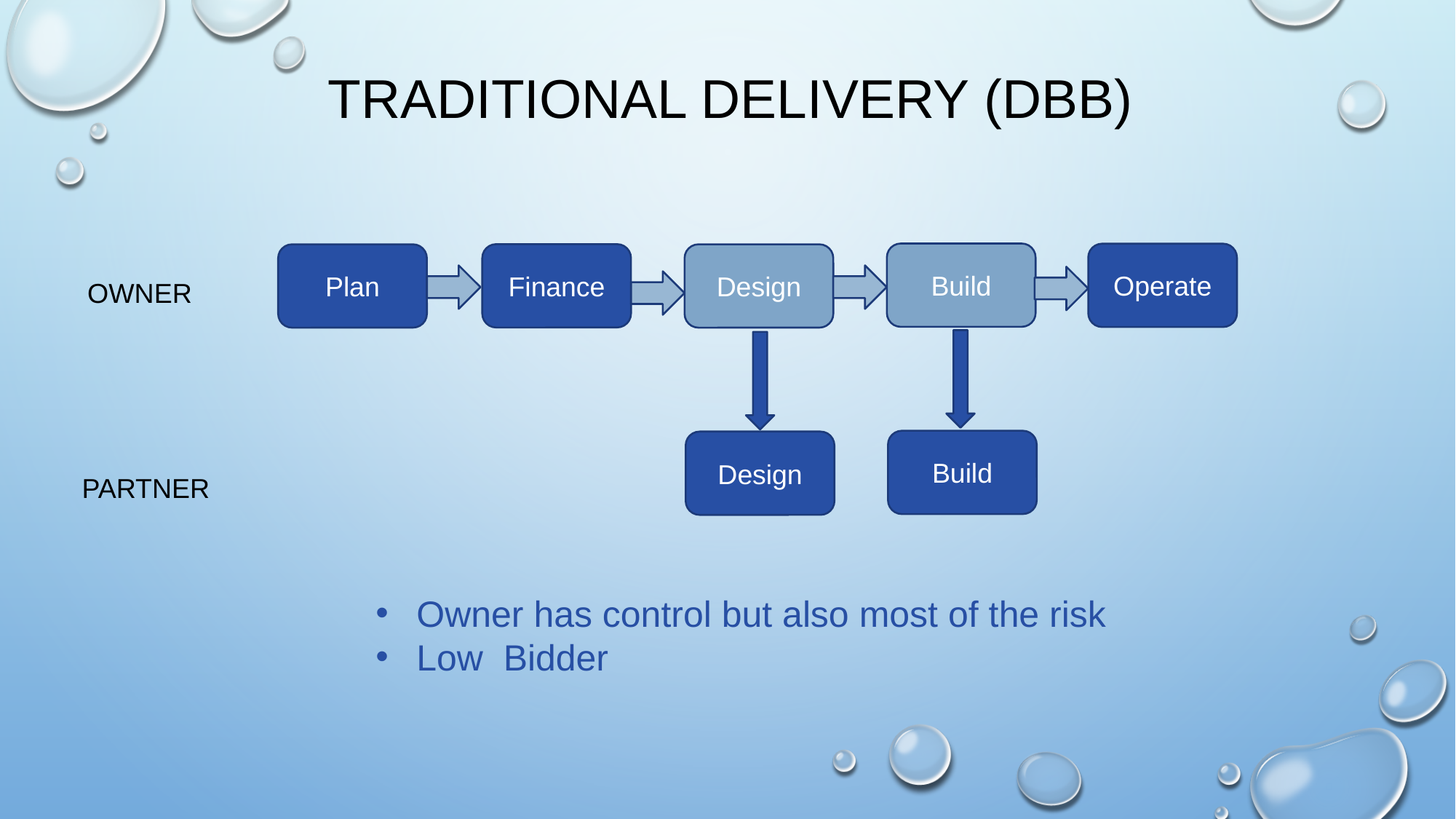

# Traditional Delivery (DBB)
Build
Operate
Finance
Plan
Design

OWNER

Build
Design
PARTNER
Owner has control but also most of the risk
Low  Bidder